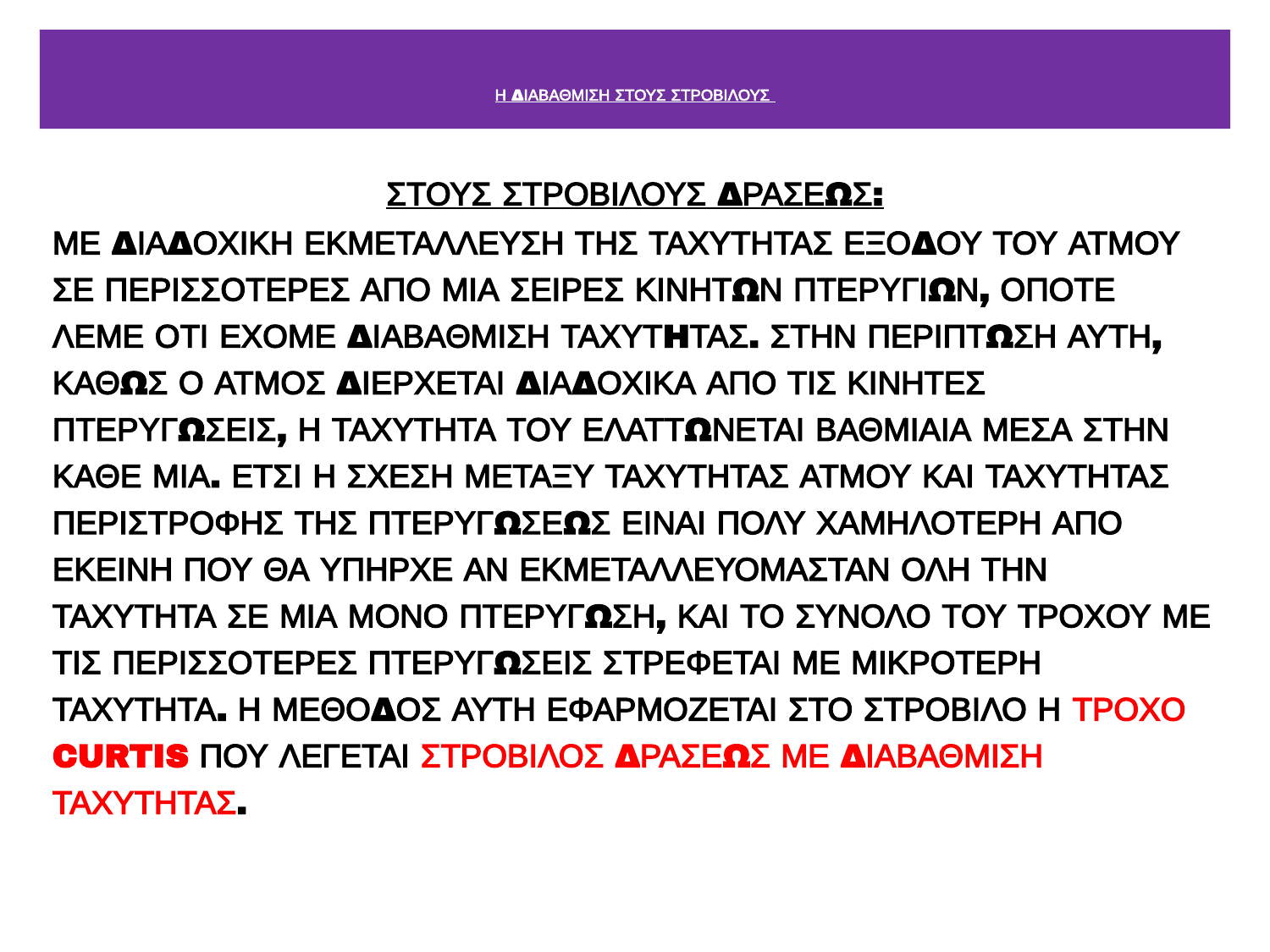

# Η ΔΙΑΒΑΘΜΙΣΗ ΣΤΟΥΣ ΣΤΡΟΒΙΛΟΥΣ
ΣΤΟΥΣ ΣΤΡΟΒΙΛΟΥΣ ΔΡΑΣΕΩΣ:
ΜΕ ΔΙΑΔΟΧΙΚΗ ΕΚΜΕΤΑΛΛΕΥΣΗ ΤΗΣ ΤΑΧΥΤΗΤΑΣ ΕΞΟΔΟΥ ΤΟΥ ΑΤΜΟΥ ΣΕ ΠΕΡΙΣΣΟΤΕΡΕΣ ΑΠΟ ΜΙΑ ΣΕΙΡΕΣ ΚΙΝΗΤΩΝ ΠΤΕΡΥΓΙΩΝ, ΟΠΟΤΕ ΛΕΜΕ ΟΤΙ ΕΧΟΜΕ ΔΙΑΒΑΘΜΙΣΗ ΤΑΧΥΤHΤΑΣ. ΣΤΗΝ ΠΕΡΙΠΤΩΣΗ ΑΥΤΗ, ΚΑΘΩΣ Ο ΑΤΜΟΣ ΔΙΕΡΧΕΤΑΙ ΔΙΑΔΟΧΙΚΑ ΑΠΟ ΤΙΣ ΚΙΝΗΤΕΣ ΠΤΕΡΥΓΩΣΕΙΣ, Η ΤΑΧΥΤΗΤΑ ΤΟΥ ΕΛΑΤΤΩΝΕΤΑΙ ΒΑΘΜΙΑΙΑ ΜΕΣΑ ΣΤΗΝ ΚΑΘΕ ΜΙΑ. ΕΤΣΙ Η ΣΧΕΣΗ ΜΕΤΑΞΥ ΤΑΧΥΤΗΤΑΣ ΑΤΜΟΥ ΚΑΙ ΤΑΧΥΤΗΤΑΣ ΠΕΡΙΣΤΡΟΦΗΣ ΤΗΣ ΠΤΕΡΥΓΩΣΕΩΣ ΕΙΝΑΙ ΠΟΛΥ ΧΑΜΗΛΟΤΕΡΗ ΑΠΟ ΕΚΕΙΝΗ ΠΟΥ ΘΑ ΥΠΗΡΧΕ ΑΝ ΕΚΜΕΤΑΛΛΕΥΟΜΑΣΤΑΝ ΟΛΗ ΤΗΝ ΤΑΧΥΤΗΤΑ ΣΕ ΜΙΑ ΜΟΝΟ ΠΤΕΡΥΓΩΣΗ, ΚΑΙ ΤΟ ΣΥΝΟΛΟ ΤΟΥ ΤΡΟΧΟΥ ΜΕ ΤΙΣ ΠΕΡΙΣΣΟΤΕΡΕΣ ΠΤΕΡΥΓΩΣΕΙΣ ΣΤΡΕΦΕΤΑΙ ΜΕ ΜΙΚΡΟΤΕΡΗ ΤΑΧΥΤΗΤΑ. Η ΜΕΘΟΔΟΣ ΑΥΤΗ ΕΦΑΡΜΟΖΕΤΑΙ ΣΤΟ ΣΤΡΟΒΙΛΟ Η ΤΡΟΧΟ CURTIS ΠΟΥ ΛΕΓΕΤΑΙ ΣΤΡΟΒΙΛΟΣ ΔΡΑΣΕΩΣ ΜΕ ΔΙΑΒΑΘΜΙΣΗ ΤΑΧΥΤΗΤΑΣ.